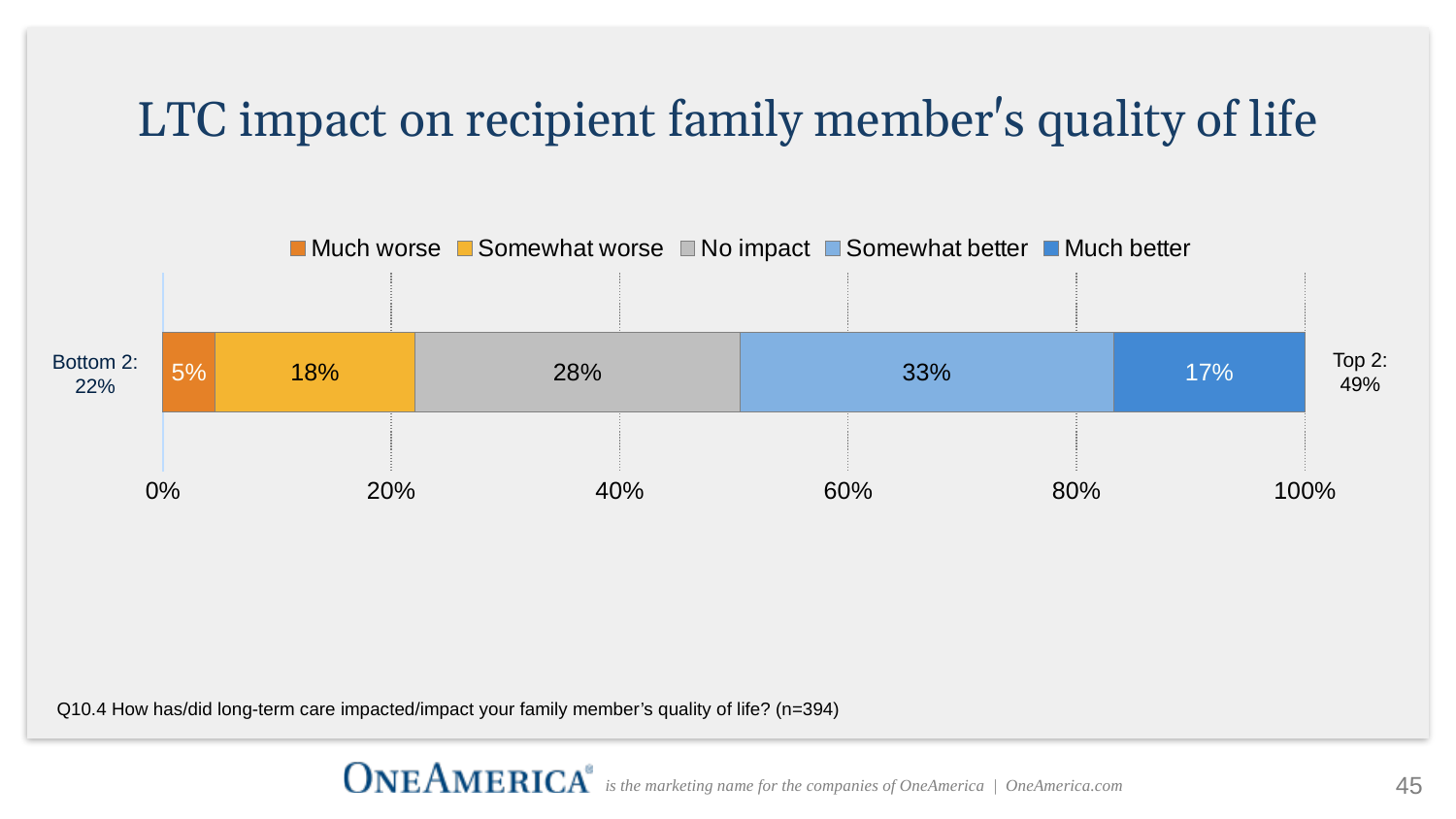

# LTC impact on recipient family member's quality of life

### Chart

| Category | Much worse | Somewhat worse | No impact | Somewhat better | Much better |
|---|---|---|---|---|---|
|   | 0.04568527918781726 | 0.1751269035532995 | 0.28426395939086296 | 0.32741116751269034 | 0.16751269035532995 |
Top 2:
49%
Bottom 2:
22%
Q10.4 How has/did long-term care impacted/impact your family member’s quality of life? (n=394)